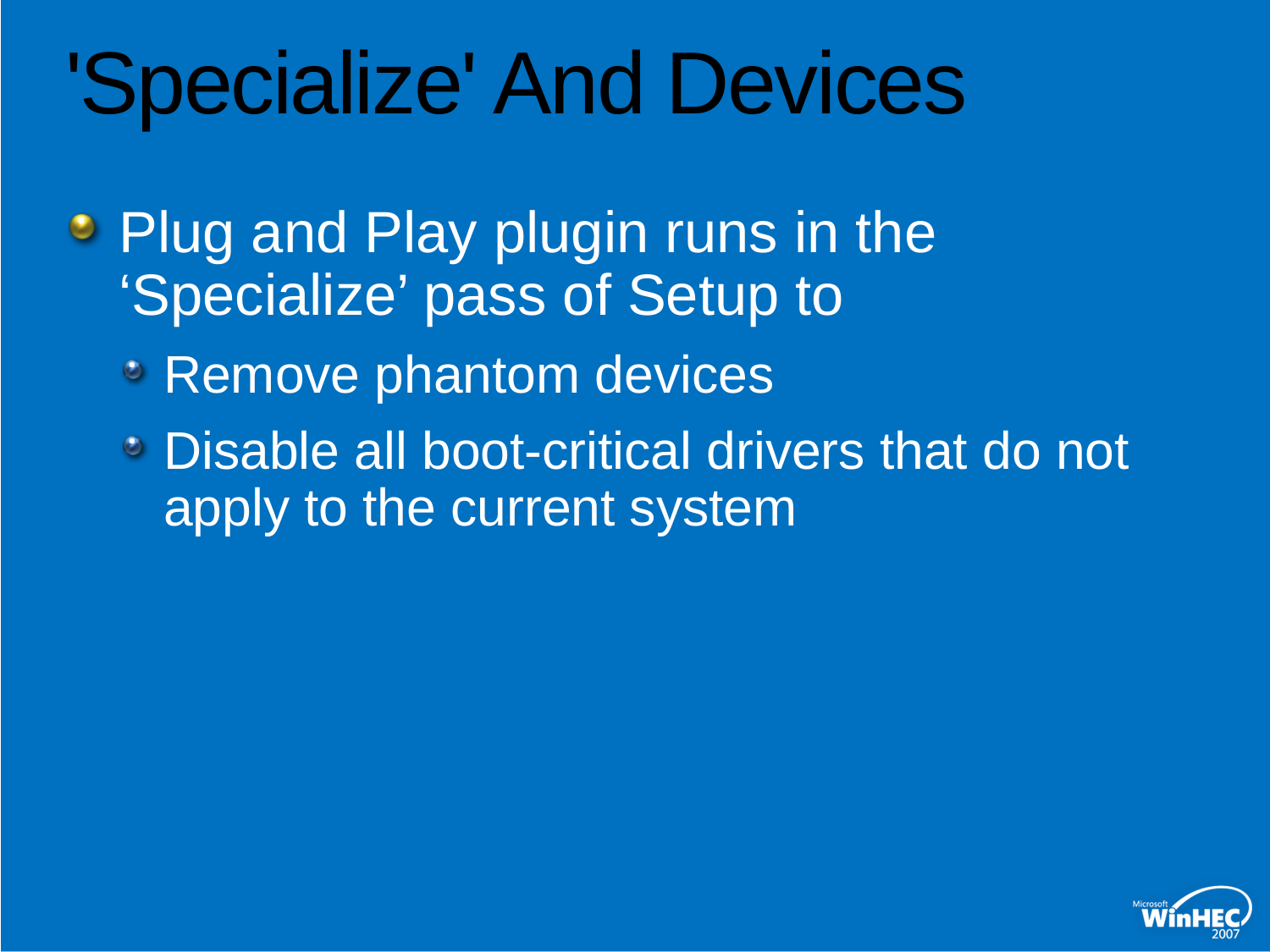

# 'Specialize' And Devices
Plug and Play plugin runs in the ‘Specialize’ pass of Setup to
Remove phantom devices
Disable all boot-critical drivers that do not apply to the current system